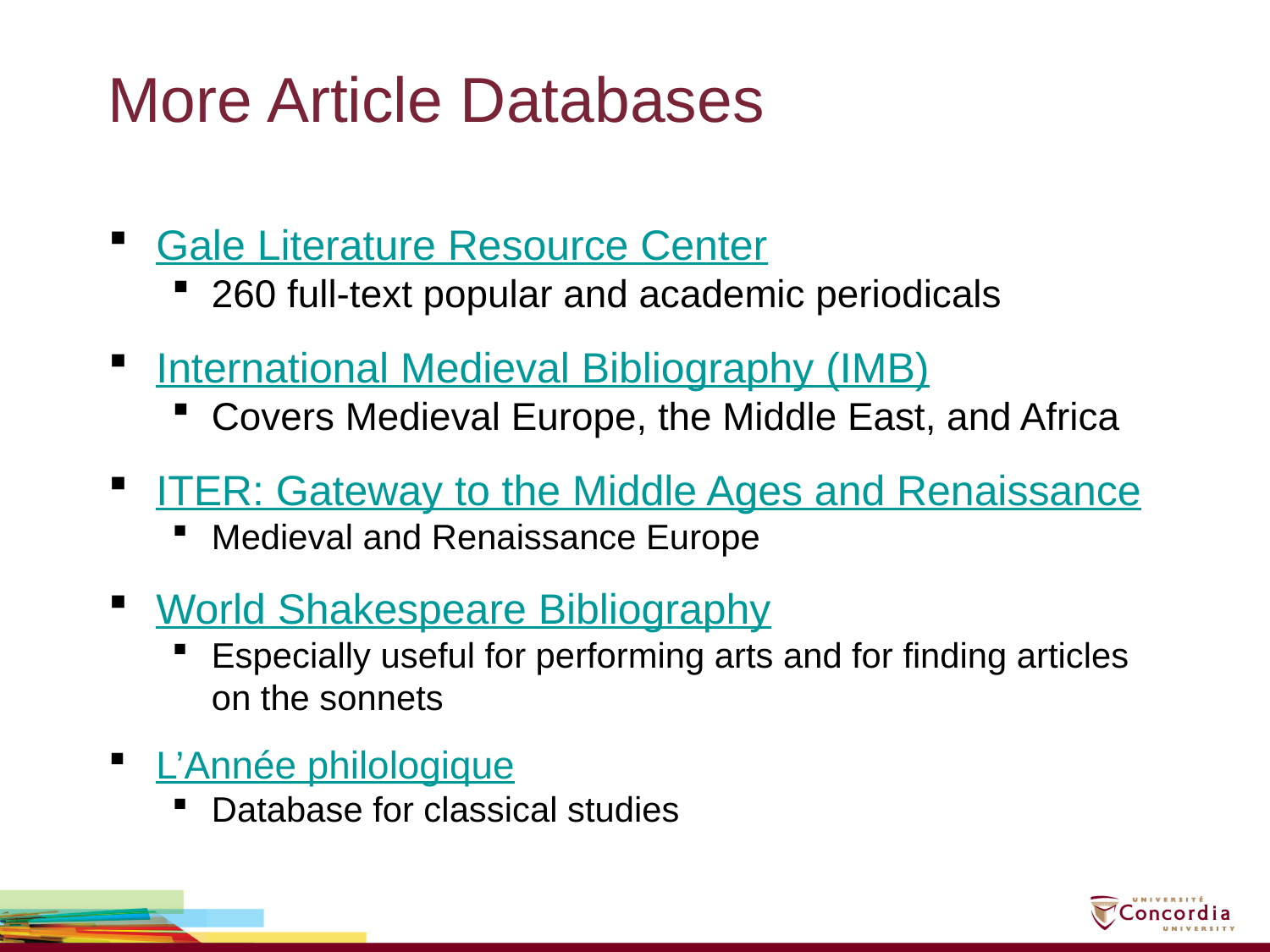

# More Article Databases
Gale Literature Resource Center
260 full-text popular and academic periodicals
International Medieval Bibliography (IMB)
Covers Medieval Europe, the Middle East, and Africa
ITER: Gateway to the Middle Ages and Renaissance
Medieval and Renaissance Europe
World Shakespeare Bibliography
Especially useful for performing arts and for finding articles on the sonnets
L’Année philologique
Database for classical studies